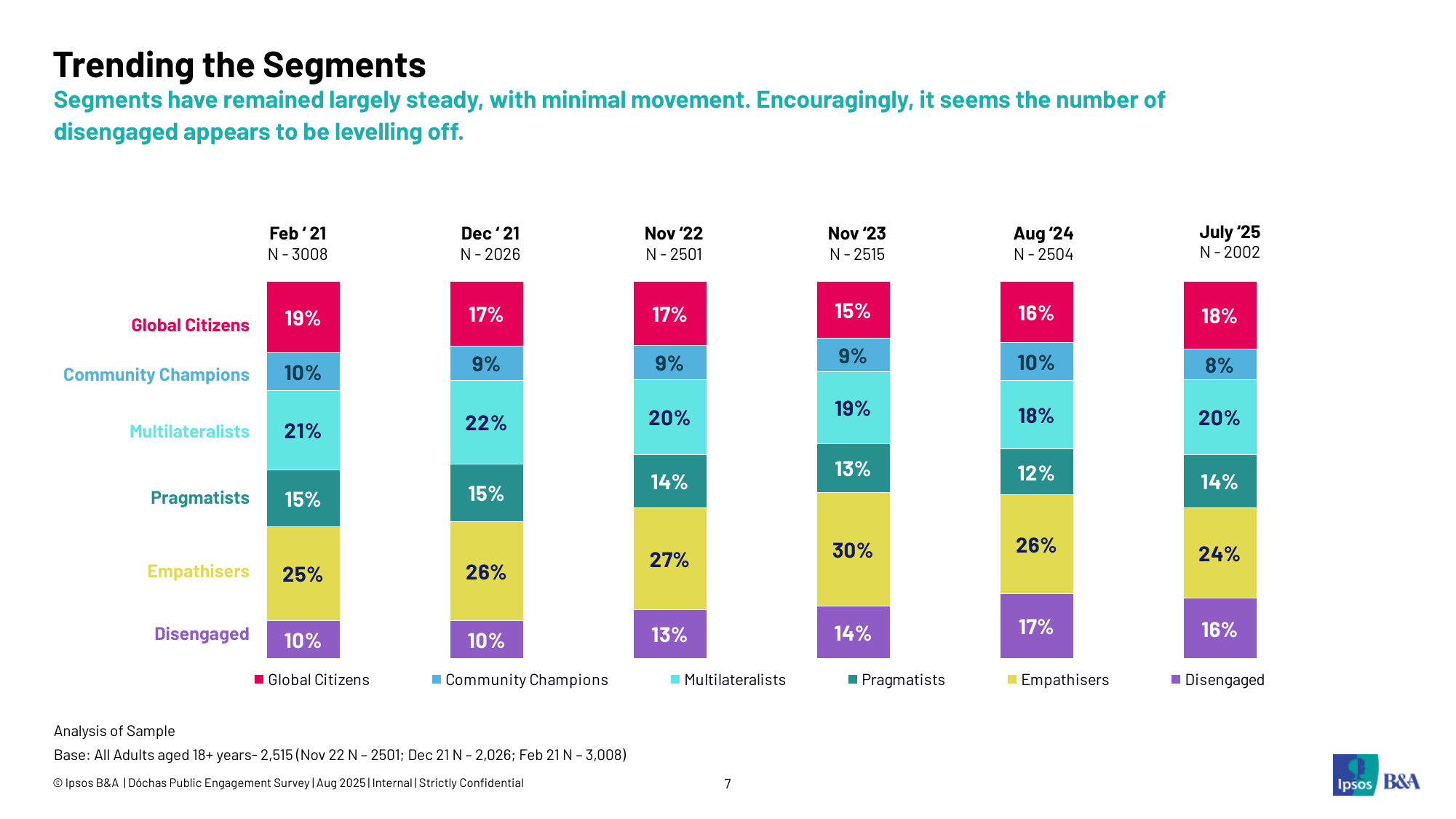

# Trending the Segments
Segments have remained largely steady, with minimal movement. Encouragingly, it seems the number of disengaged appears to be levelling off.
July ‘25
N - 2002

Feb ‘ 21
N - 3008

Dec ‘ 21
N - 2026

Nov ‘22
N - 2501

Nov ‘23
N - 2515

Aug ‘24
N - 2504

### Chart

| Category | Global Citizens | Community Champions | Multilateralists | Pragmatists | Empathisers | Disengaged |
|---|---|---|---|---|---|---|
| Series 1 | 19.0 | 10.0 | 21.0 | 15.0 | 25.0 | 10.0 |
| Series 3 | 17.0 | 9.0 | 22.0 | 15.0 | 26.0 | 10.0 |
| Series 4 | 17.0 | 9.0 | 20.0 | 14.0 | 27.0 | 13.0 |
| Series 5 | 15.0 | 9.0 | 19.0 | 13.0 | 30.0 | 14.0 |
| Series 6 | 16.0 | 10.0 | 18.0 | 12.0 | 26.0 | 17.0 |
| Series 62 | 18.0 | 8.0 | 20.0 | 14.0 | 24.0 | 16.0 |
| Global Citizens |
| --- |
| Community Champions |
| Multilateralists |
| Pragmatists |
| Empathisers |
| Disengaged |
Analysis of Sample
Base: All Adults aged 18+ years- 2,515 (Nov 22 N – 2501; Dec 21 N – 2,026; Feb 21 N – 3,008)